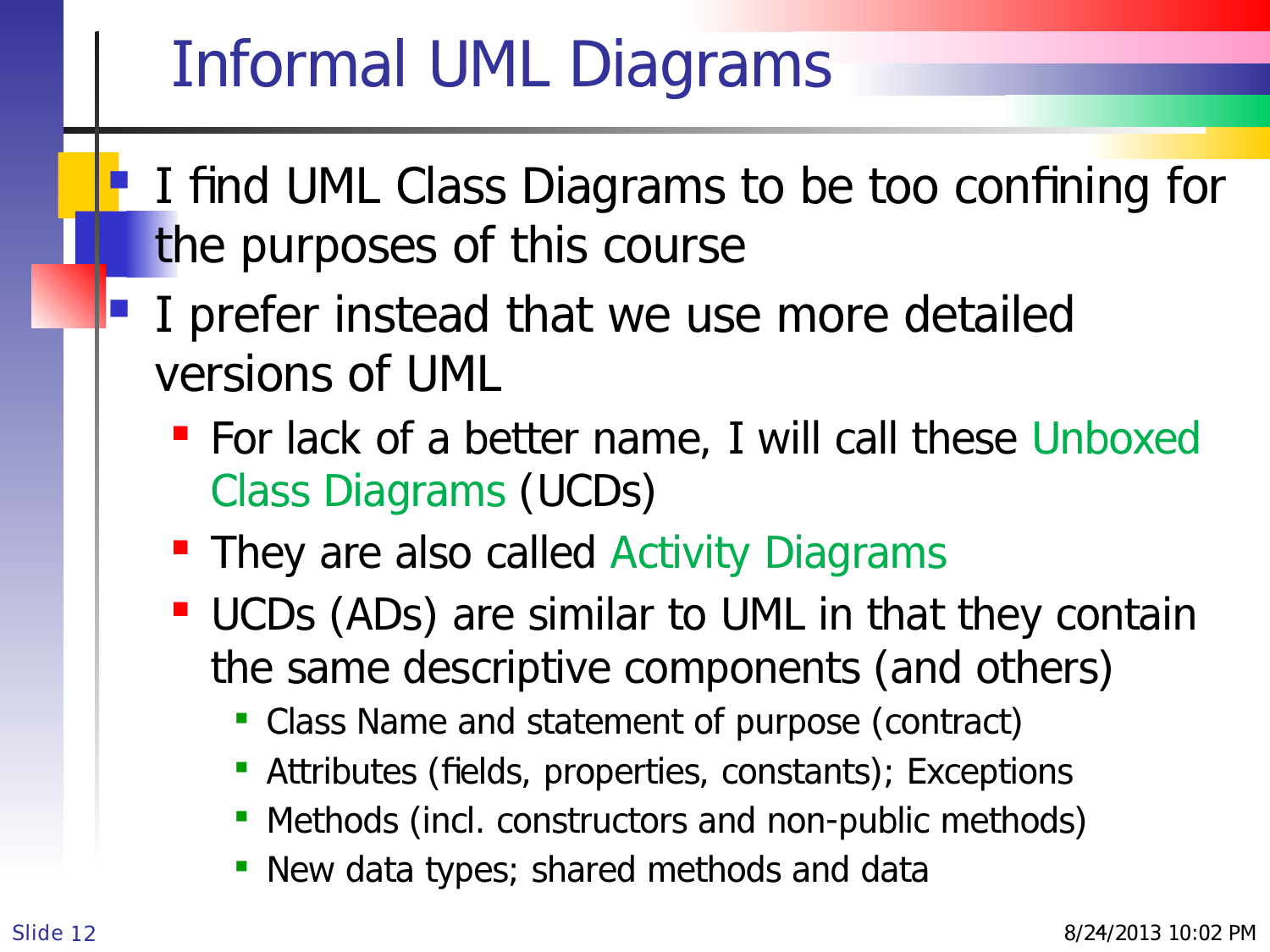

# Informal UML Diagrams
I find UML Class Diagrams to be too confining for the purposes of this course
I prefer instead that we use more detailed versions of UML
For lack of a better name, I will call these Unboxed Class Diagrams (UCDs)
They are also called Activity Diagrams
UCDs (ADs) are similar to UML in that they contain the same descriptive components (and others)
Class Name and statement of purpose (contract)
Attributes (fields, properties, constants); Exceptions
Methods (incl. constructors and non-public methods)
New data types; shared methods and data
8/24/2013 10:02 PM